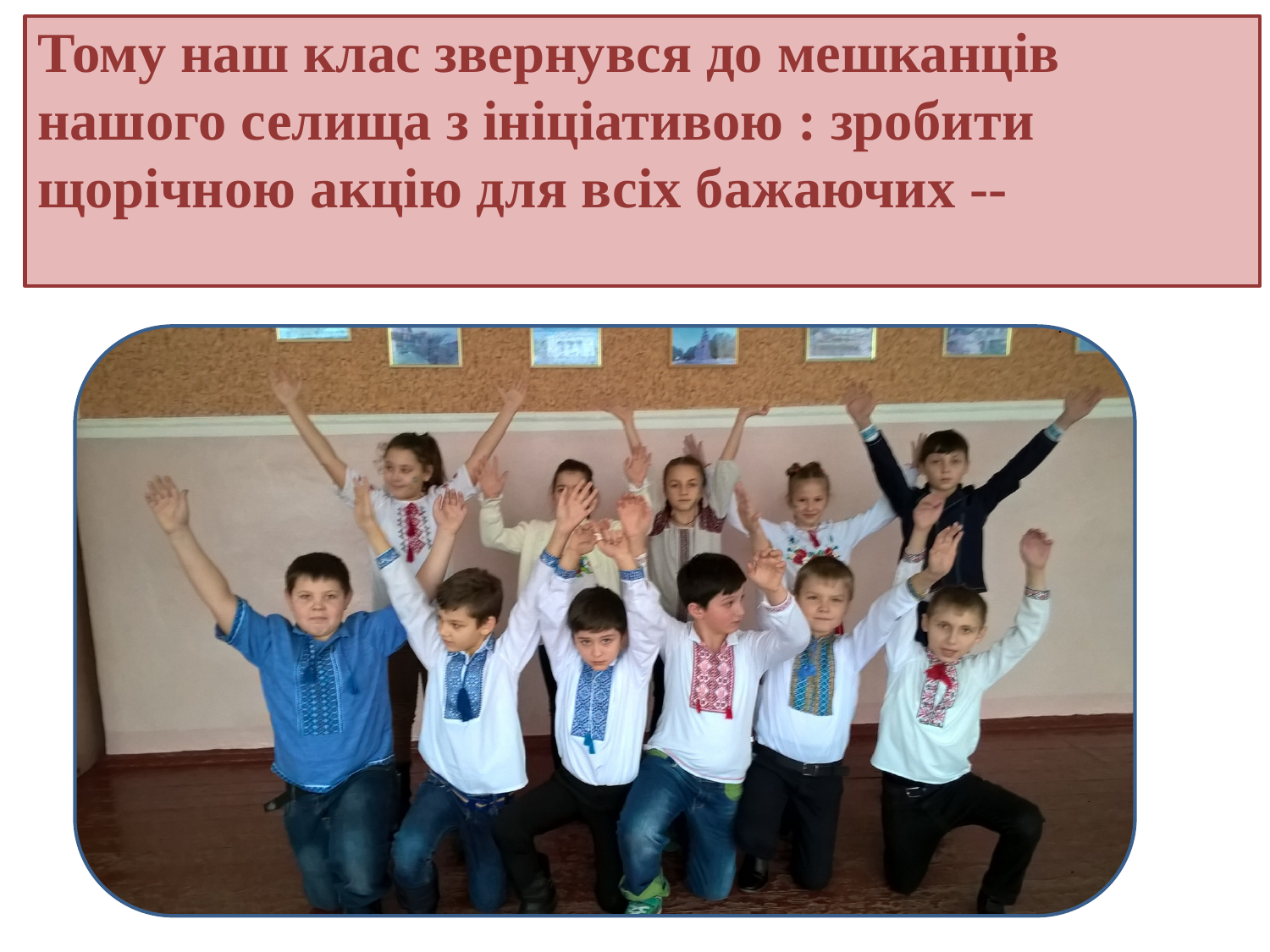

Тому наш клас звернувся до мешканців нашого селища з ініціативою : зробити щорічною акцію для всіх бажаючих --